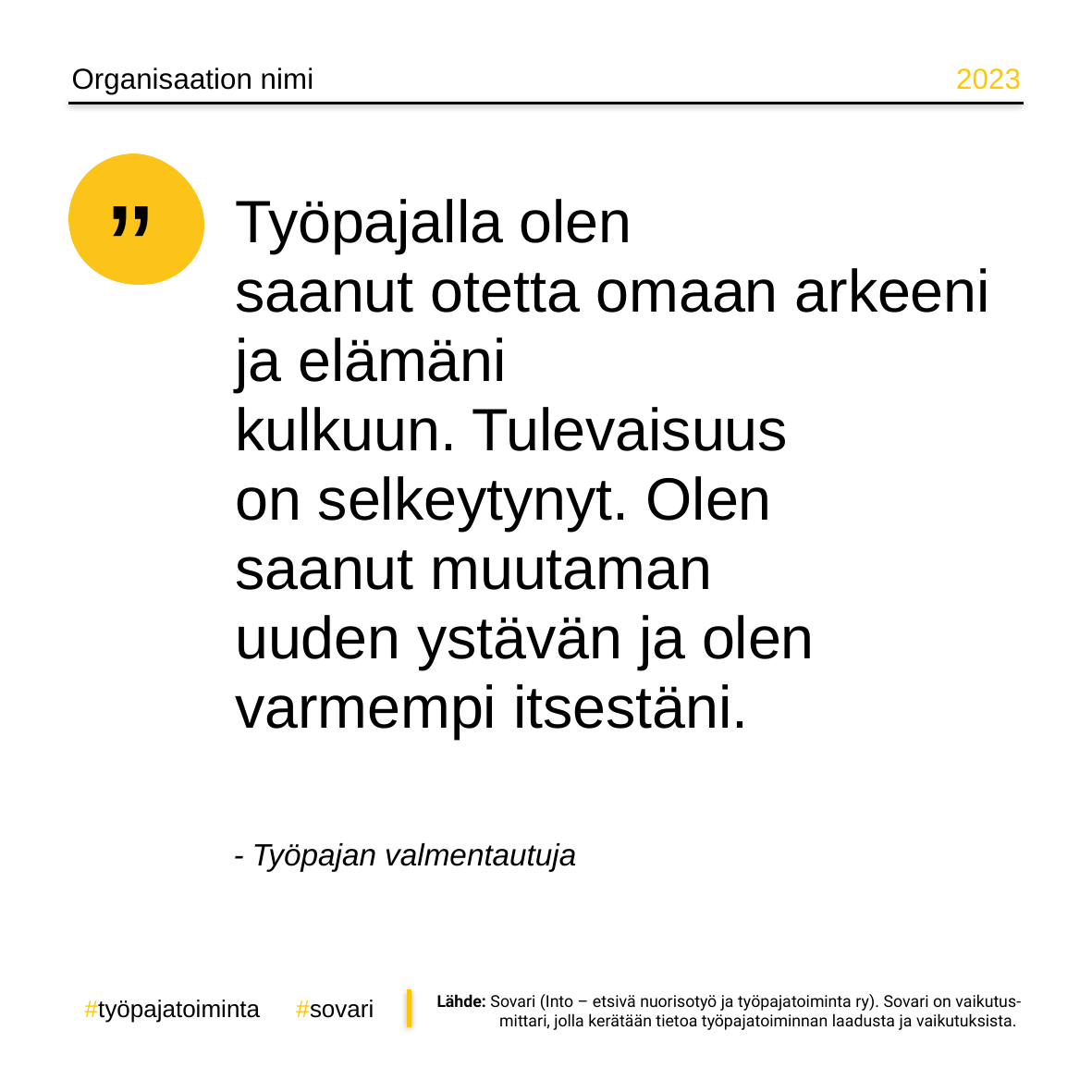

Organisaation nimi

2023

Työpajalla olen
saanut otetta omaan arkeeni ja elämäni
kulkuun. Tulevaisuus
on selkeytynyt. Olen
saanut muutaman
uuden ystävän ja olen varmempi itsestäni.